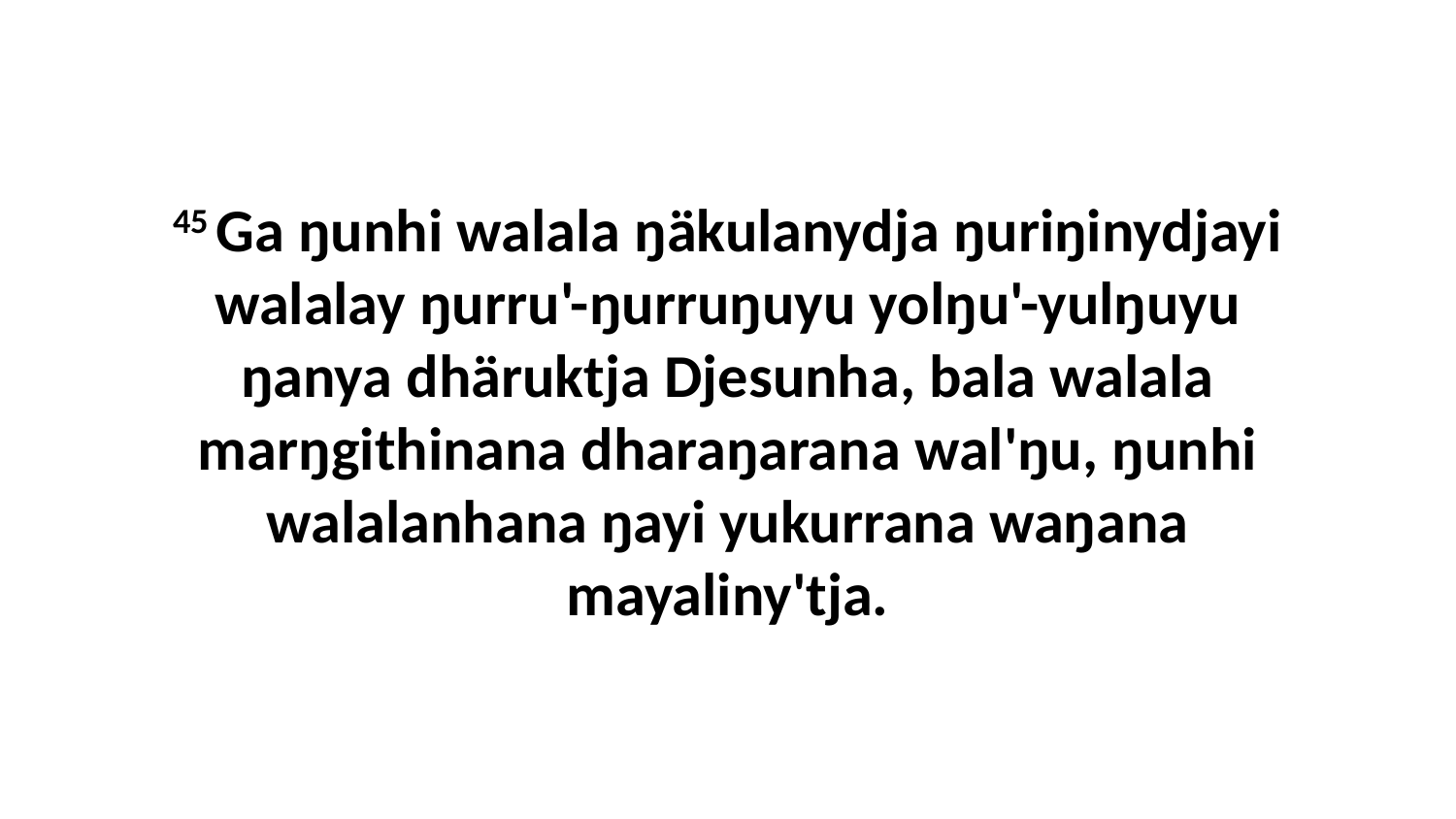

45 Ga ŋunhi walala ŋäkulanydja ŋuriŋinydjayi walalay ŋurru'-ŋurruŋuyu yolŋu'-yulŋuyu ŋanya dhäruktja Djesunha, bala walala marŋgithinana dharaŋarana wal'ŋu, ŋunhi walalanhana ŋayi yukurrana waŋana mayaliny'tja.